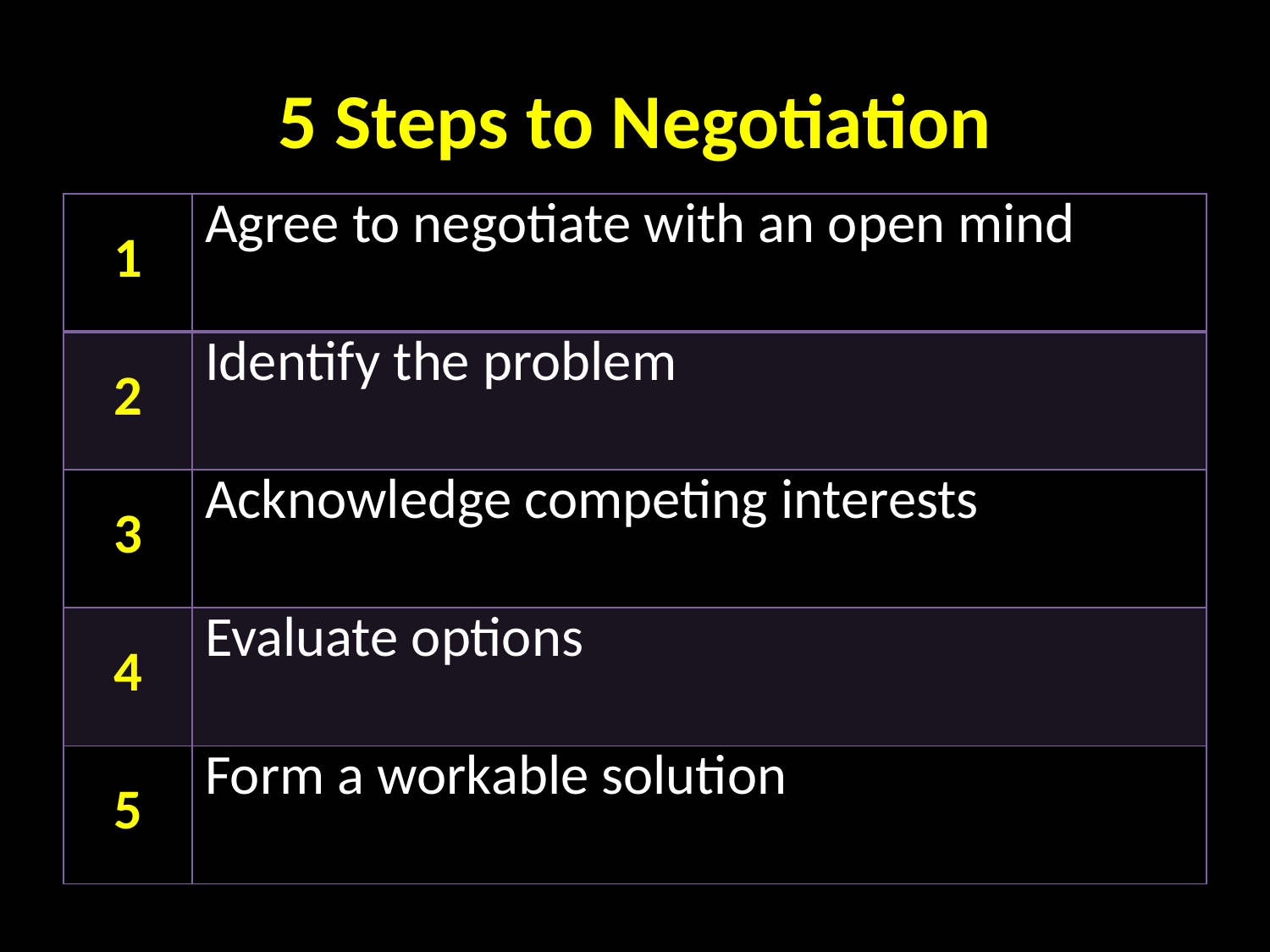

# 5 Steps to Negotiation
| 1 | Agree to negotiate with an open mind |
| --- | --- |
| 2 | Identify the problem |
| 3 | Acknowledge competing interests |
| 4 | Evaluate options |
| 5 | Form a workable solution |